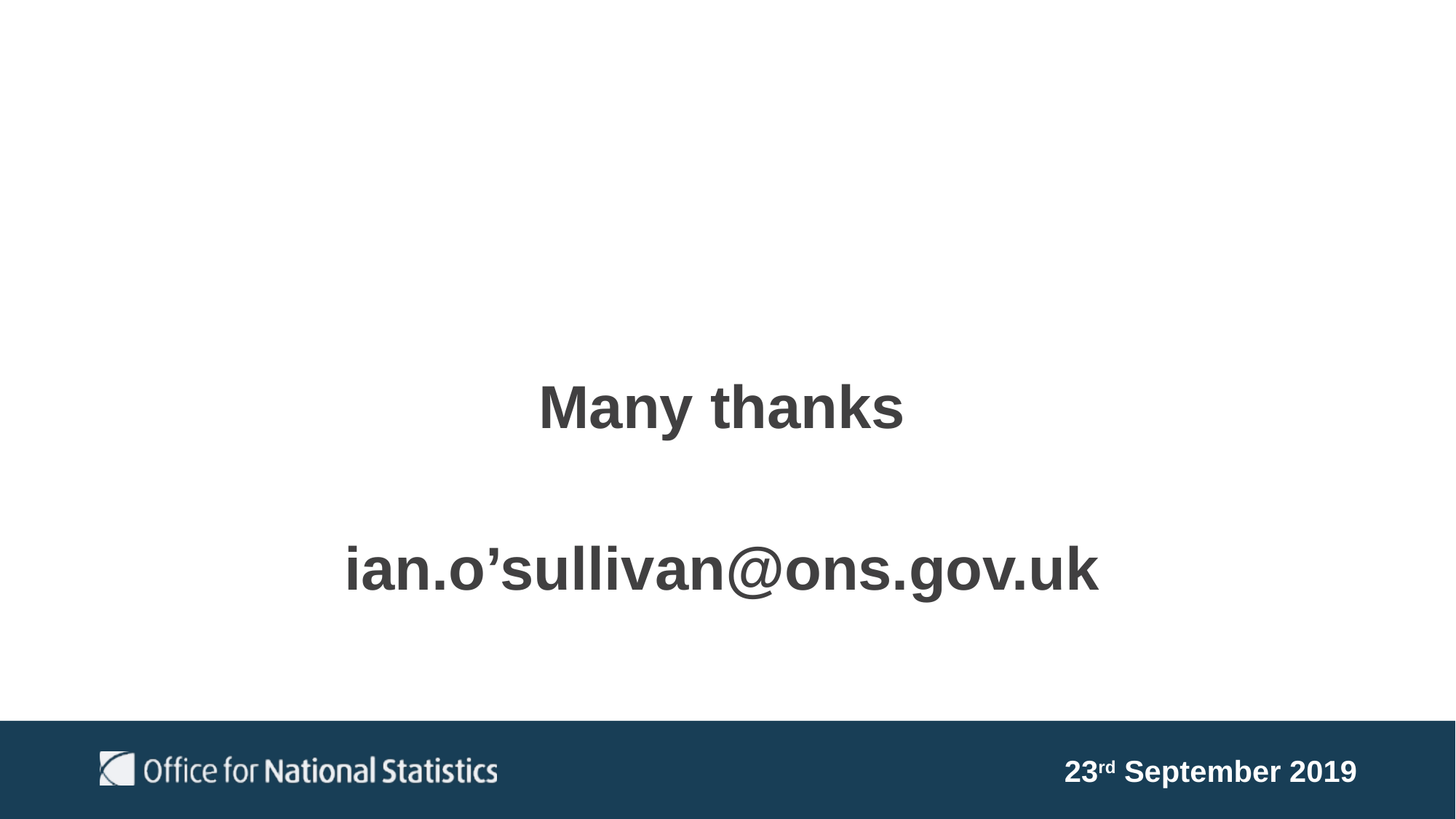

#

Many thanks

ian.o’sullivan@ons.gov.uk
23rd September 2019